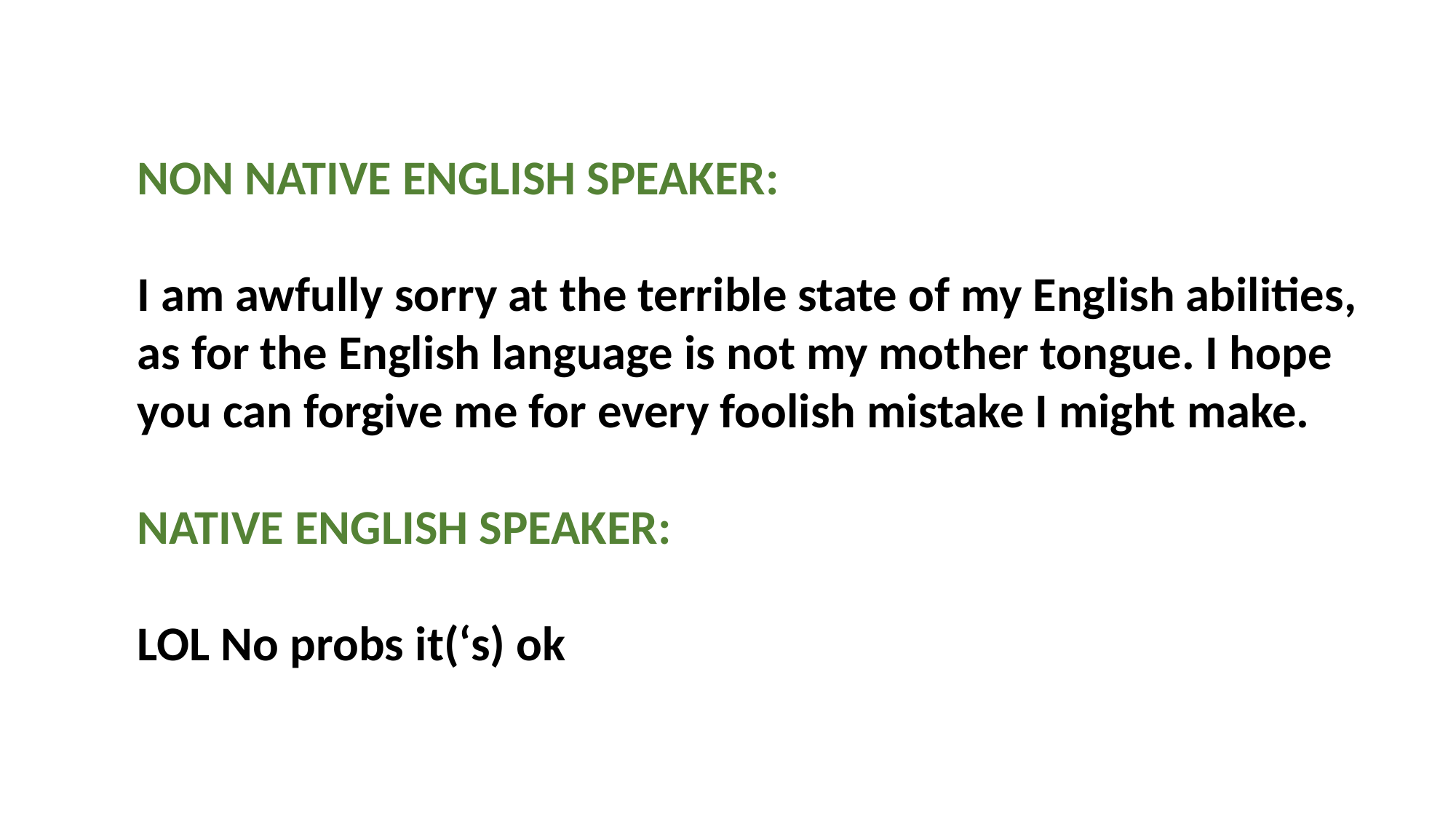

NON NATIVE ENGLISH SPEAKER:

I am awfully sorry at the terrible state of my English abilities, as for the English language is not my mother tongue. I hope you can forgive me for every foolish mistake I might make.

NATIVE ENGLISH SPEAKER:

LOL No probs it(‘s) ok